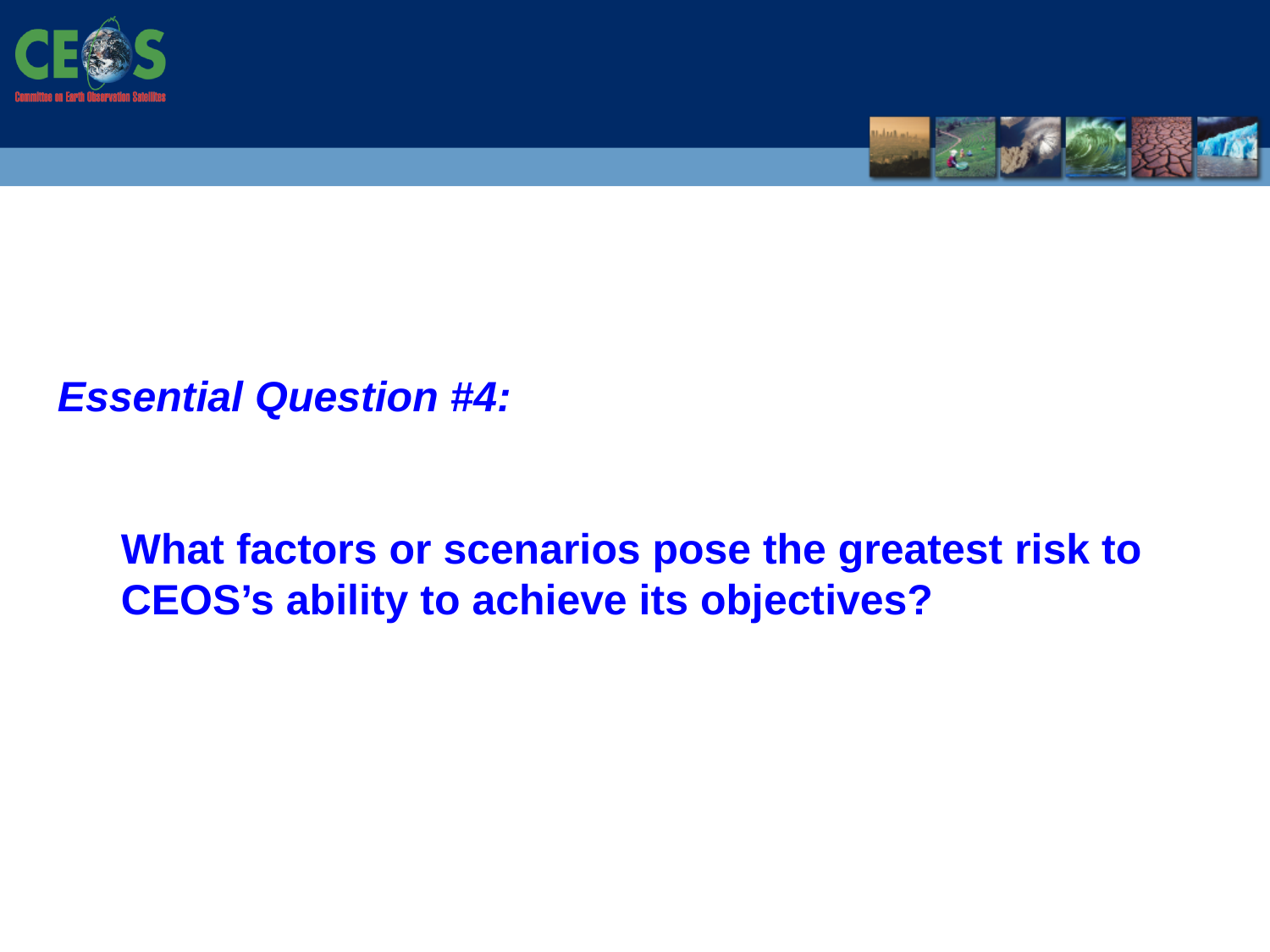

Essential Question #4:

What factors or scenarios pose the greatest risk to  CEOS’s ability to achieve its objectives?